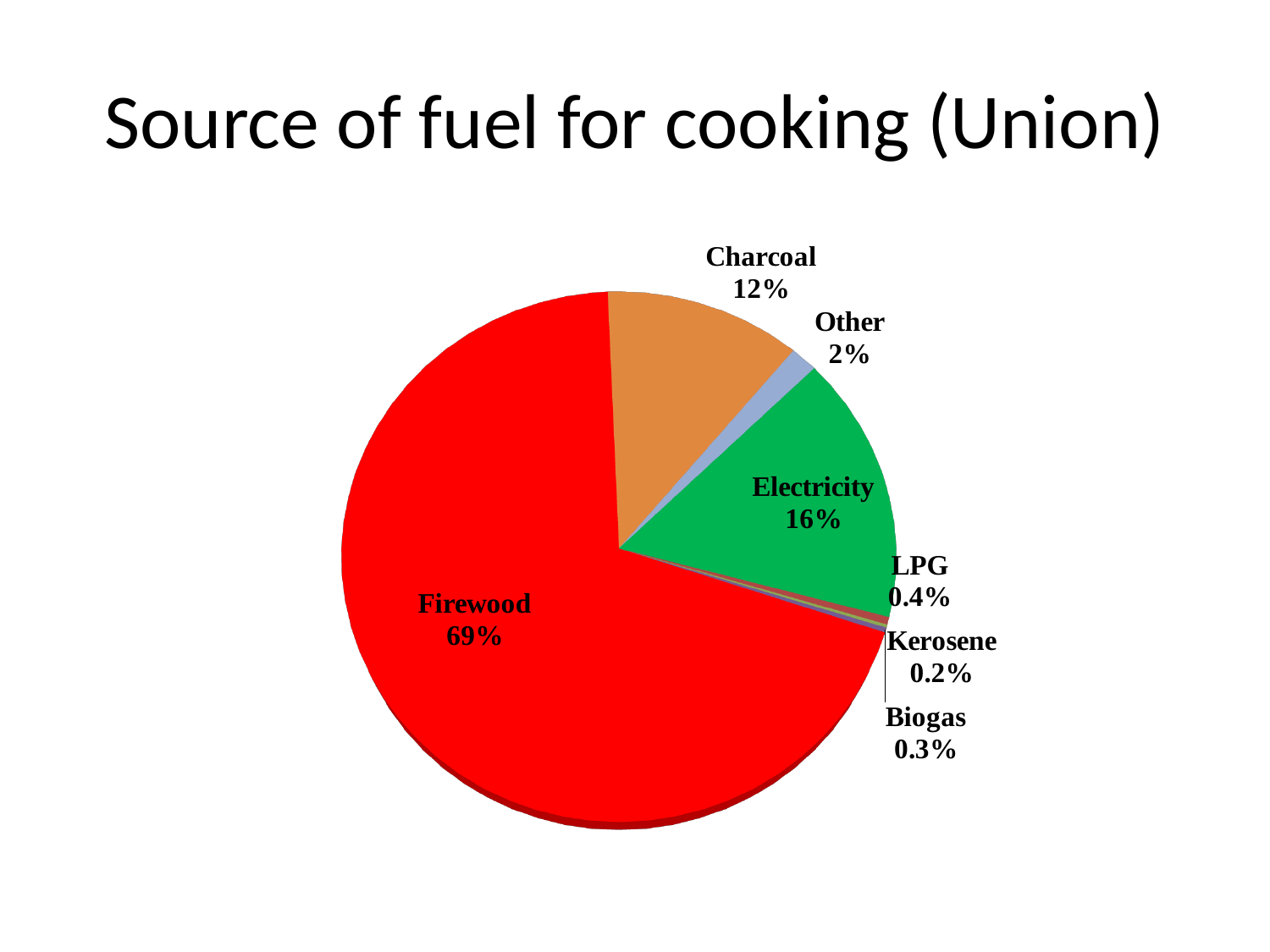

# Source of fuel for cooking (Union)

[unsupported chart]